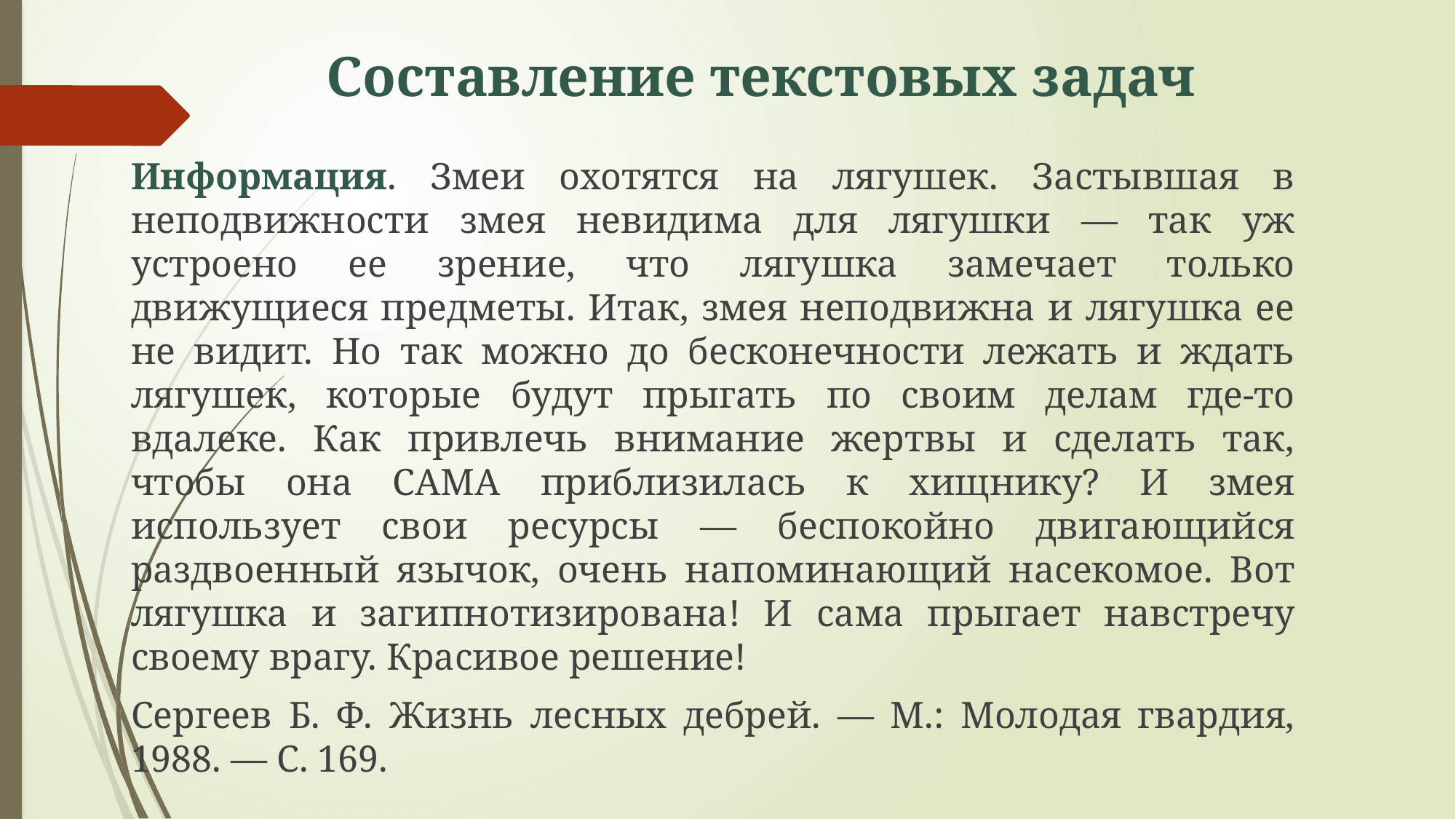

# Составление текстовых задач
Информация. Змеи охотятся на лягушек. Застывшая в неподвижности змея невидима для лягушки — так уж устроено ее зрение, что лягушка замечает только движущиеся предметы. Итак, змея неподвижна и лягушка ее не видит. Но так можно до бесконечности лежать и ждать лягушек, которые будут прыгать по своим делам где-то вдалеке. Как привлечь внимание жертвы и сделать так, чтобы она САМА приблизилась к хищнику? И змея использует свои ресурсы — беспокойно двигающийся раздвоенный язычок, очень напоминающий насекомое. Вот лягушка и загипнотизирована! И сама прыгает навстречу своему врагу. Красивое решение!
Сергеев Б. Ф. Жизнь лесных дебрей. — М.: Молодая гвардия, 1988. — С. 169.